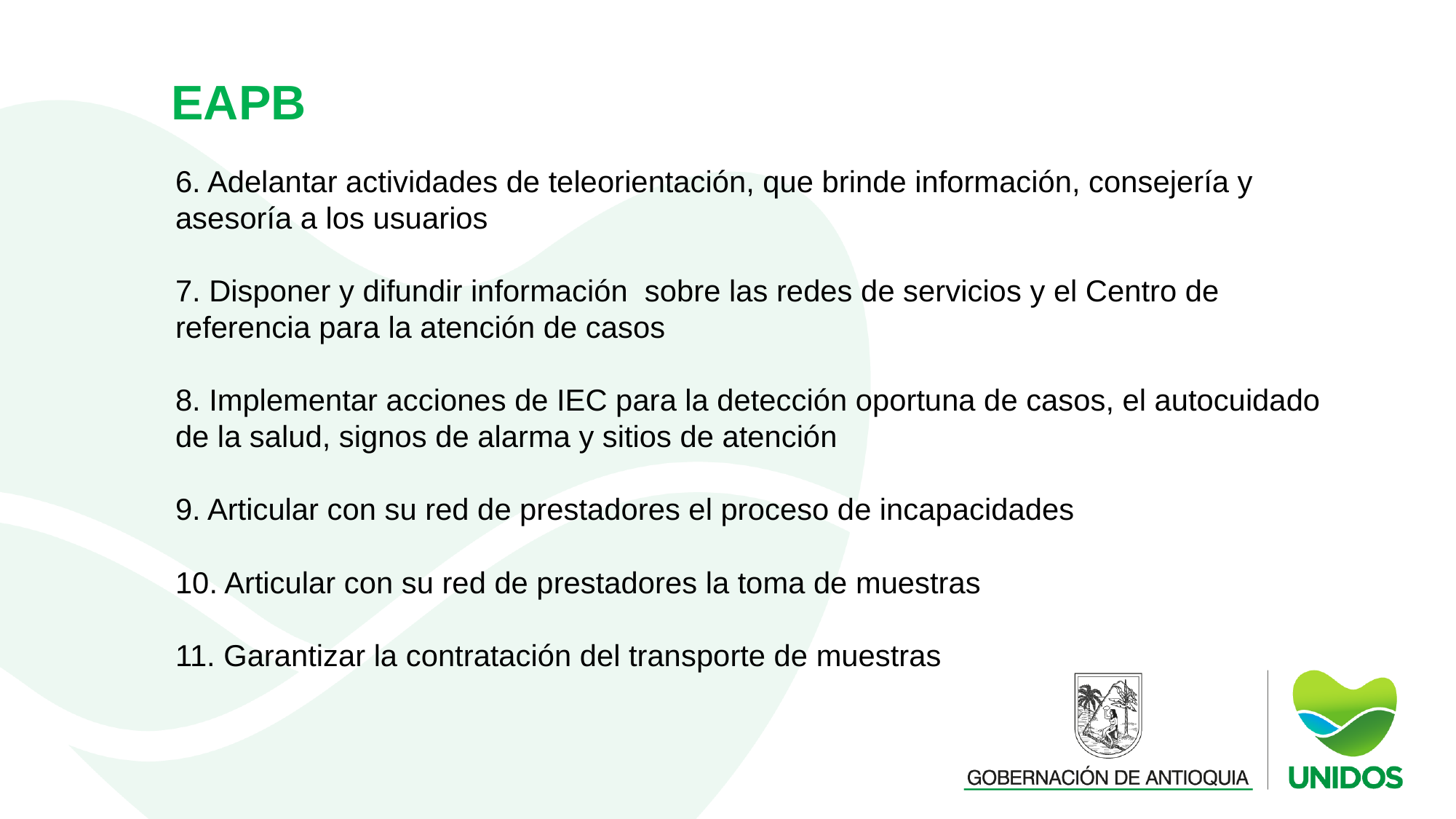

EAPB
6. Adelantar actividades de teleorientación, que brinde información, consejería y asesoría a los usuarios

7. Disponer y difundir información  sobre las redes de servicios y el Centro de referencia para la atención de casos

8. Implementar acciones de IEC para la detección oportuna de casos, el autocuidado de la salud, signos de alarma y sitios de atención

9. Articular con su red de prestadores el proceso de incapacidades

10. Articular con su red de prestadores la toma de muestras

11. Garantizar la contratación del transporte de muestras